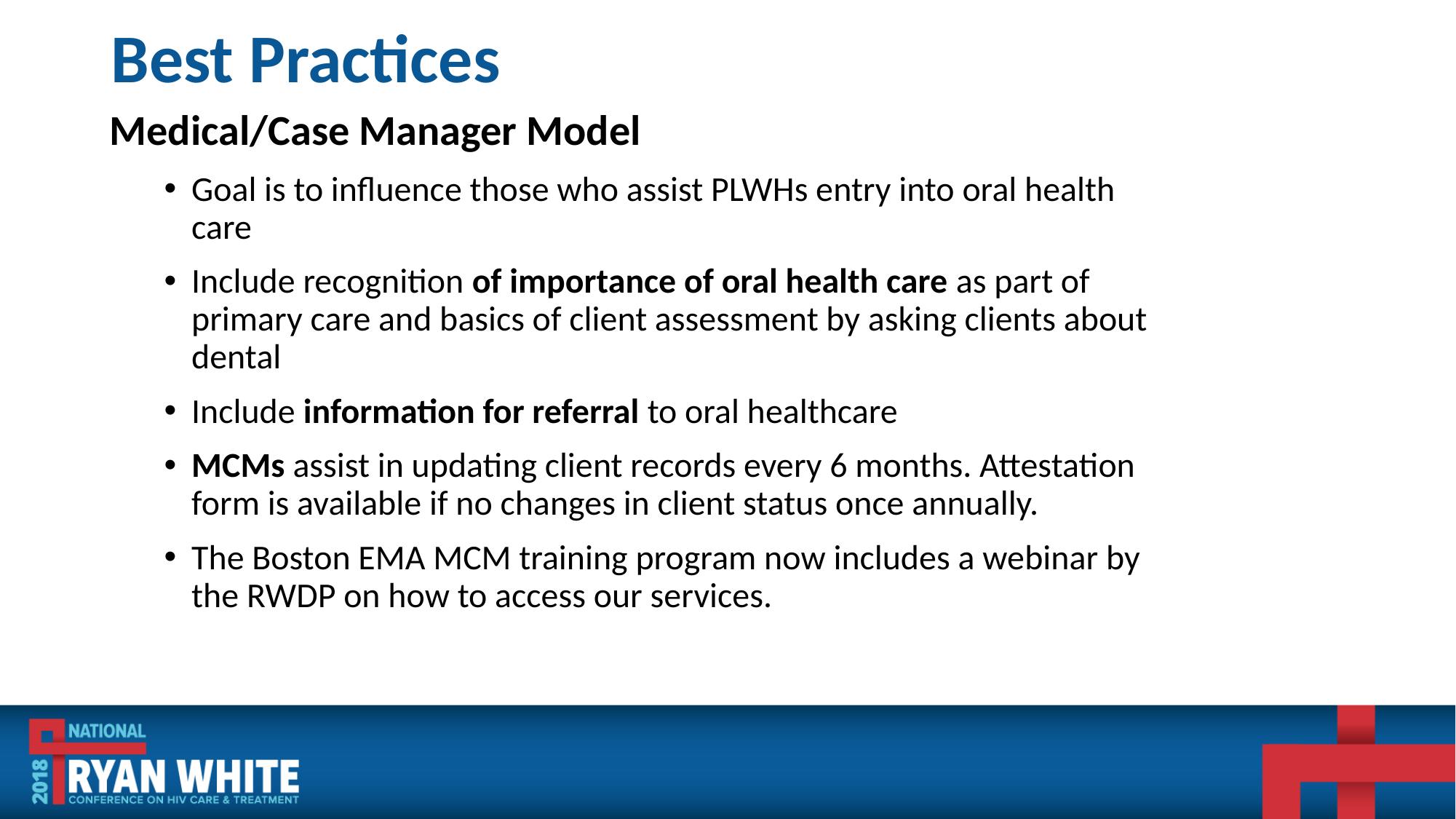

# Best Practices
Medical/Case Manager Model
Goal is to influence those who assist PLWHs entry into oral health care
Include recognition of importance of oral health care as part of primary care and basics of client assessment by asking clients about dental
Include information for referral to oral healthcare
MCMs assist in updating client records every 6 months. Attestation form is available if no changes in client status once annually.
The Boston EMA MCM training program now includes a webinar by the RWDP on how to access our services.